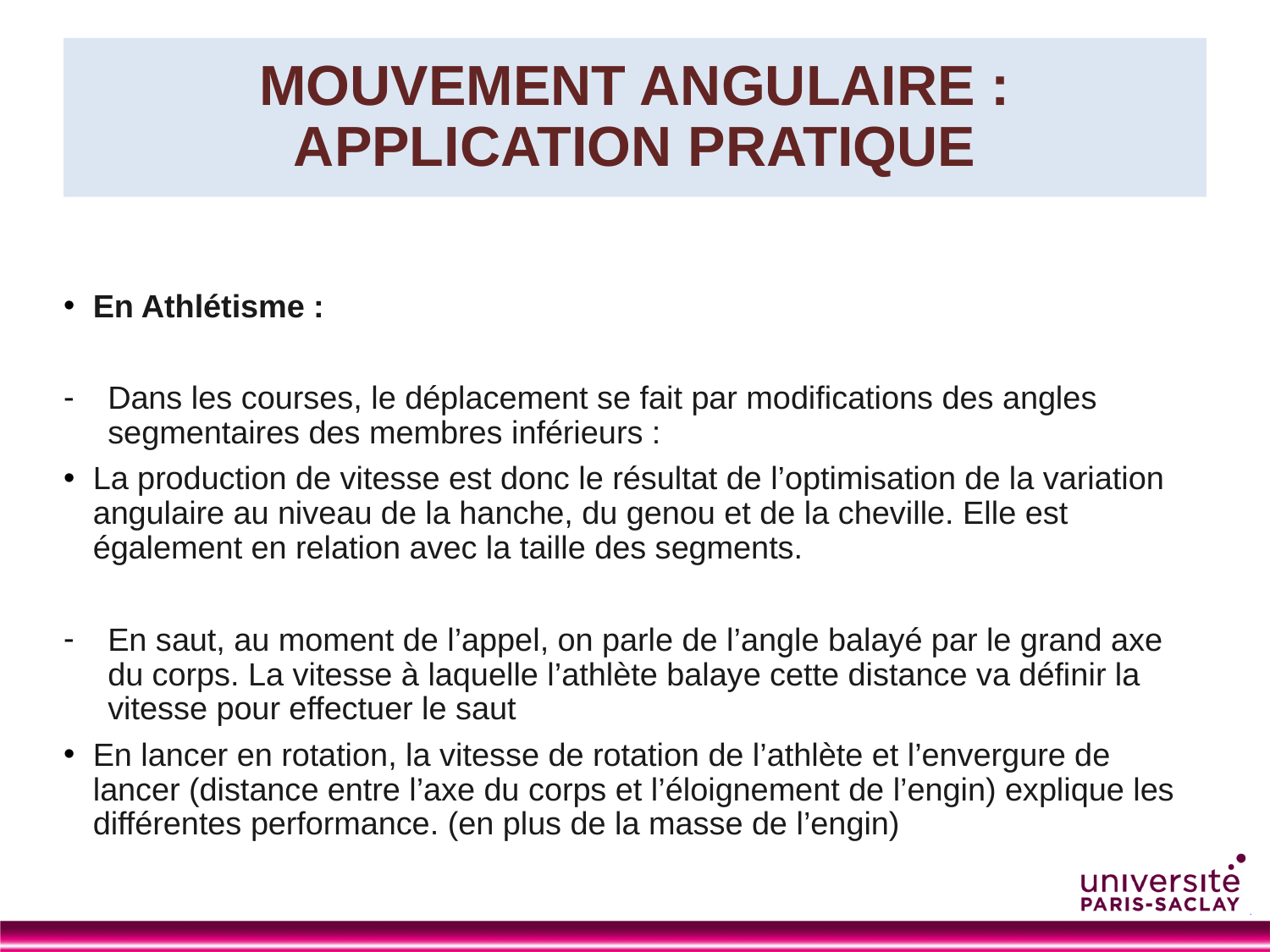

# MOUVEMENT ANGULAIRE : APPLICATION PRATIQUE
En Athlétisme :

Dans les courses, le déplacement se fait par modifications des angles segmentaires des membres inférieurs :
La production de vitesse est donc le résultat de l’optimisation de la variation angulaire au niveau de la hanche, du genou et de la cheville. Elle est également en relation avec la taille des segments.

En saut, au moment de l’appel, on parle de l’angle balayé par le grand axe du corps. La vitesse à laquelle l’athlète balaye cette distance va définir la vitesse pour effectuer le saut
En lancer en rotation, la vitesse de rotation de l’athlète et l’envergure de lancer (distance entre l’axe du corps et l’éloignement de l’engin) explique les différentes performance. (en plus de la masse de l’engin)